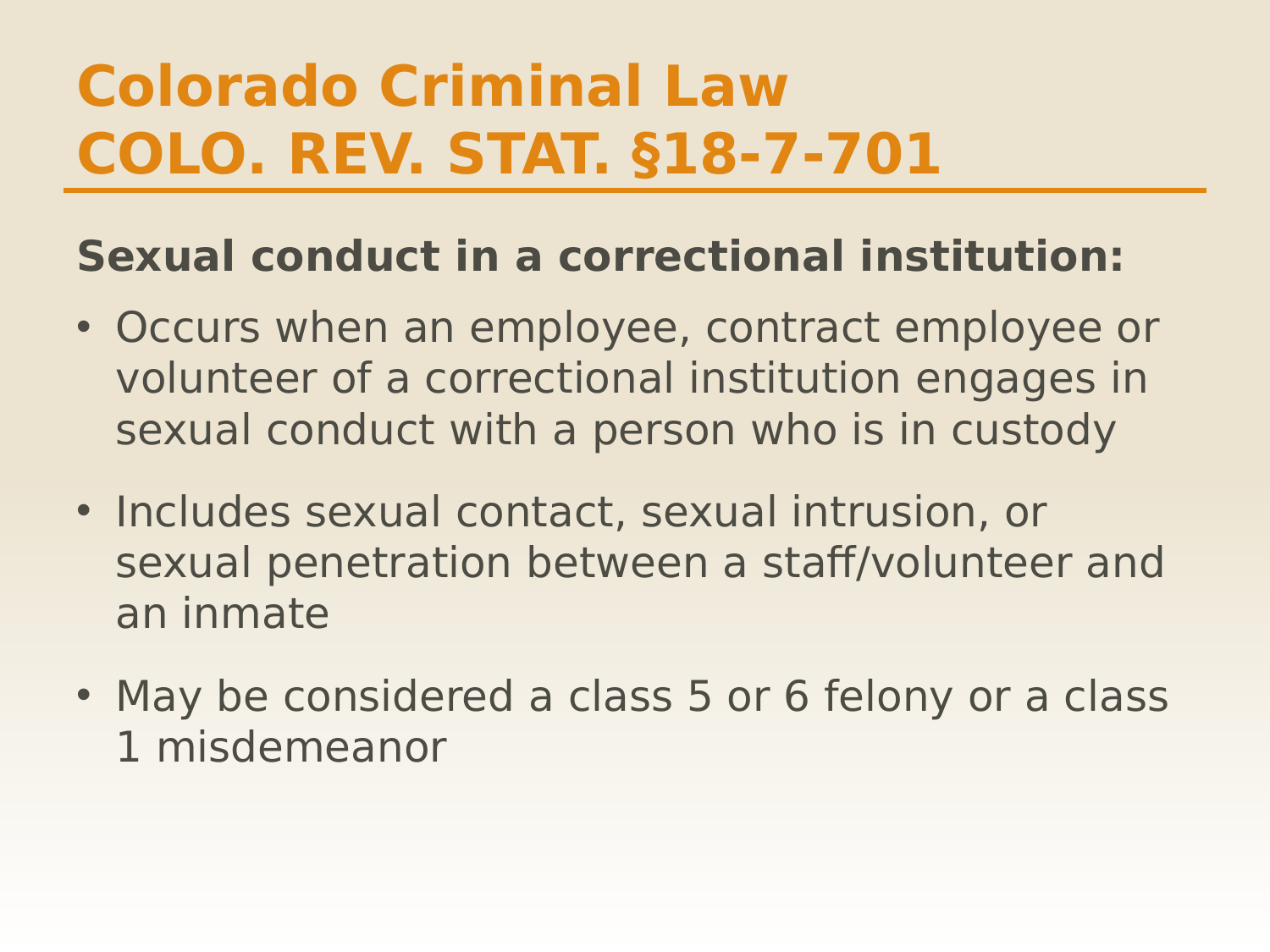

# Colorado Criminal Law COLO. REV. STAT. §18-7-701
Sexual conduct in a correctional institution:
Occurs when an employee, contract employee or volunteer of a correctional institution engages in sexual conduct with a person who is in custody
Includes sexual contact, sexual intrusion, or sexual penetration between a staff/volunteer and an inmate
May be considered a class 5 or 6 felony or a class 1 misdemeanor